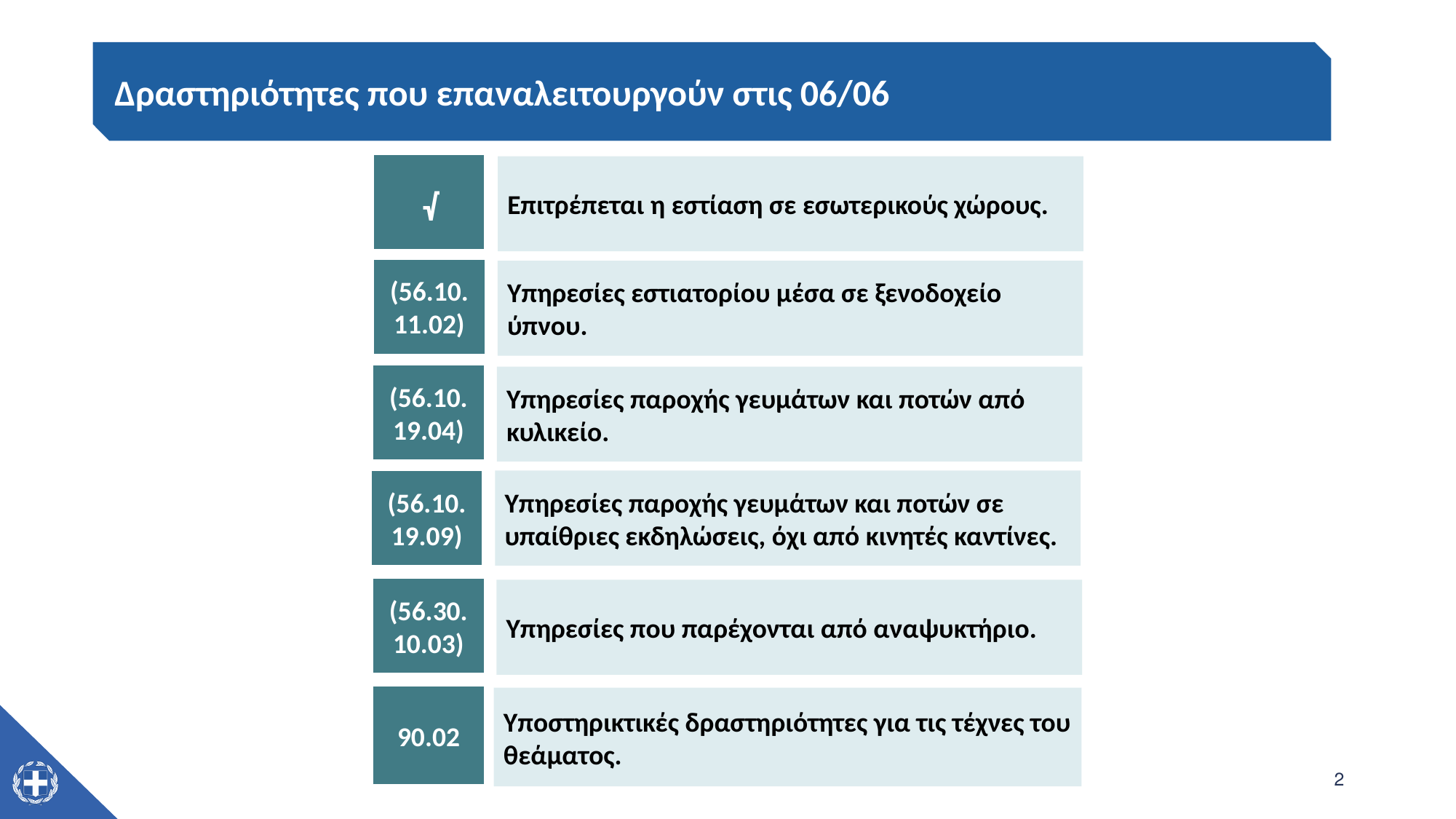

Δραστηριότητες που επαναλειτουργούν στις 06/06

Επιτρέπεται η εστίαση σε εσωτερικούς χώρους.
√
(56.10. 11.02)
Υπηρεσίες εστιατορίου μέσα σε ξενοδοχείο ύπνου.
(56.10. 19.04)
Υπηρεσίες παροχής γευμάτων και ποτών από κυλικείο.
Υπηρεσίες παροχής γευμάτων και ποτών σε υπαίθριες εκδηλώσεις, όχι από κινητές καντίνες.
(56.10. 19.09)
(56.30. 10.03)
Υπηρεσίες που παρέχονται από αναψυκτήριο.
90.02
Υποστηρικτικές δραστηριότητες για τις τέχνες του θεάματος.
2